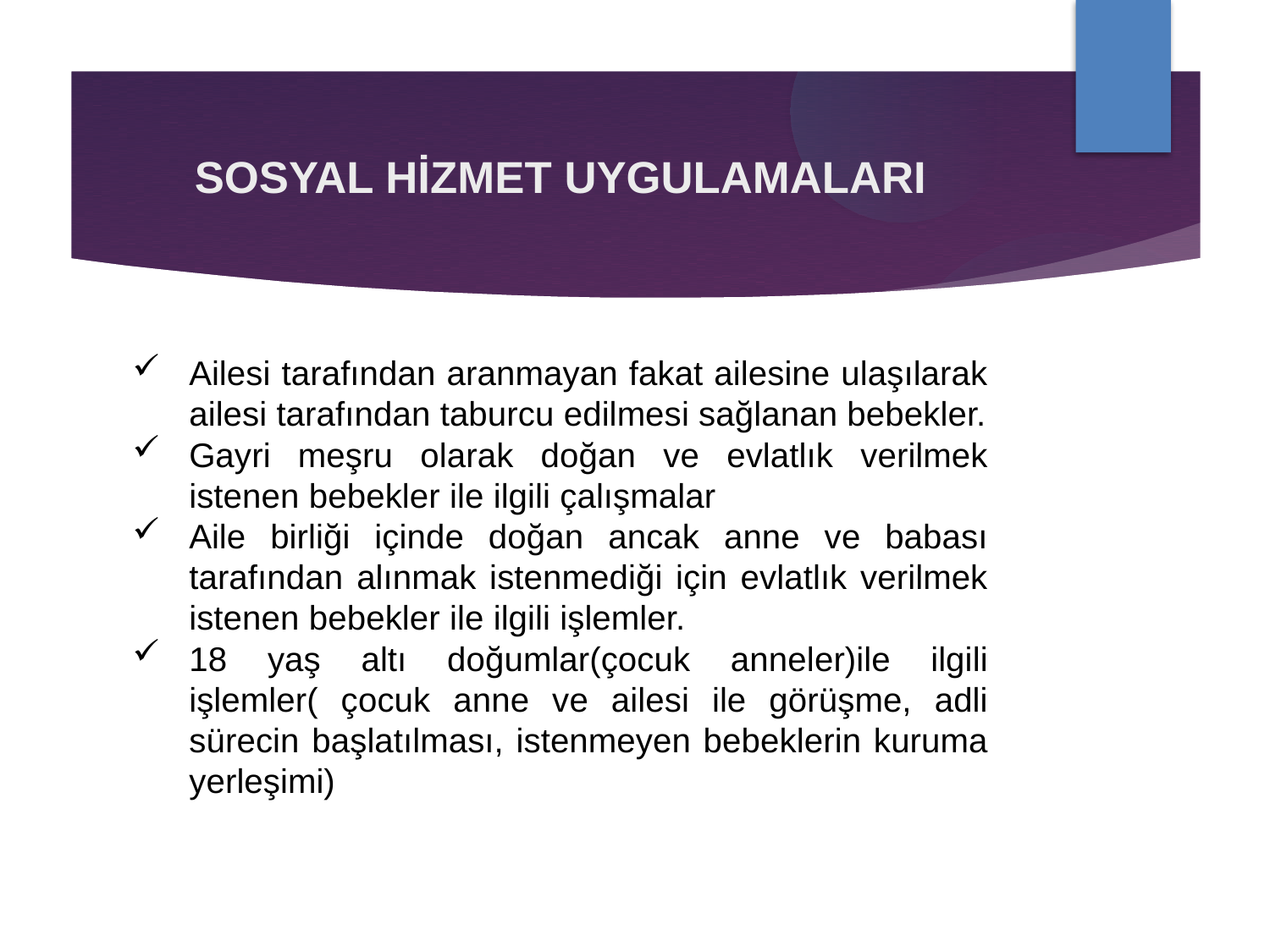

SOSYAL HİZMET UYGULAMALARI
Ailesi tarafından aranmayan fakat ailesine ulaşılarak ailesi tarafından taburcu edilmesi sağlanan bebekler.
Gayri meşru olarak doğan ve evlatlık verilmek istenen bebekler ile ilgili çalışmalar
Aile birliği içinde doğan ancak anne ve babası tarafından alınmak istenmediği için evlatlık verilmek istenen bebekler ile ilgili işlemler.
18 yaş altı doğumlar(çocuk anneler)ile ilgili işlemler( çocuk anne ve ailesi ile görüşme, adli sürecin başlatılması, istenmeyen bebeklerin kuruma yerleşimi)